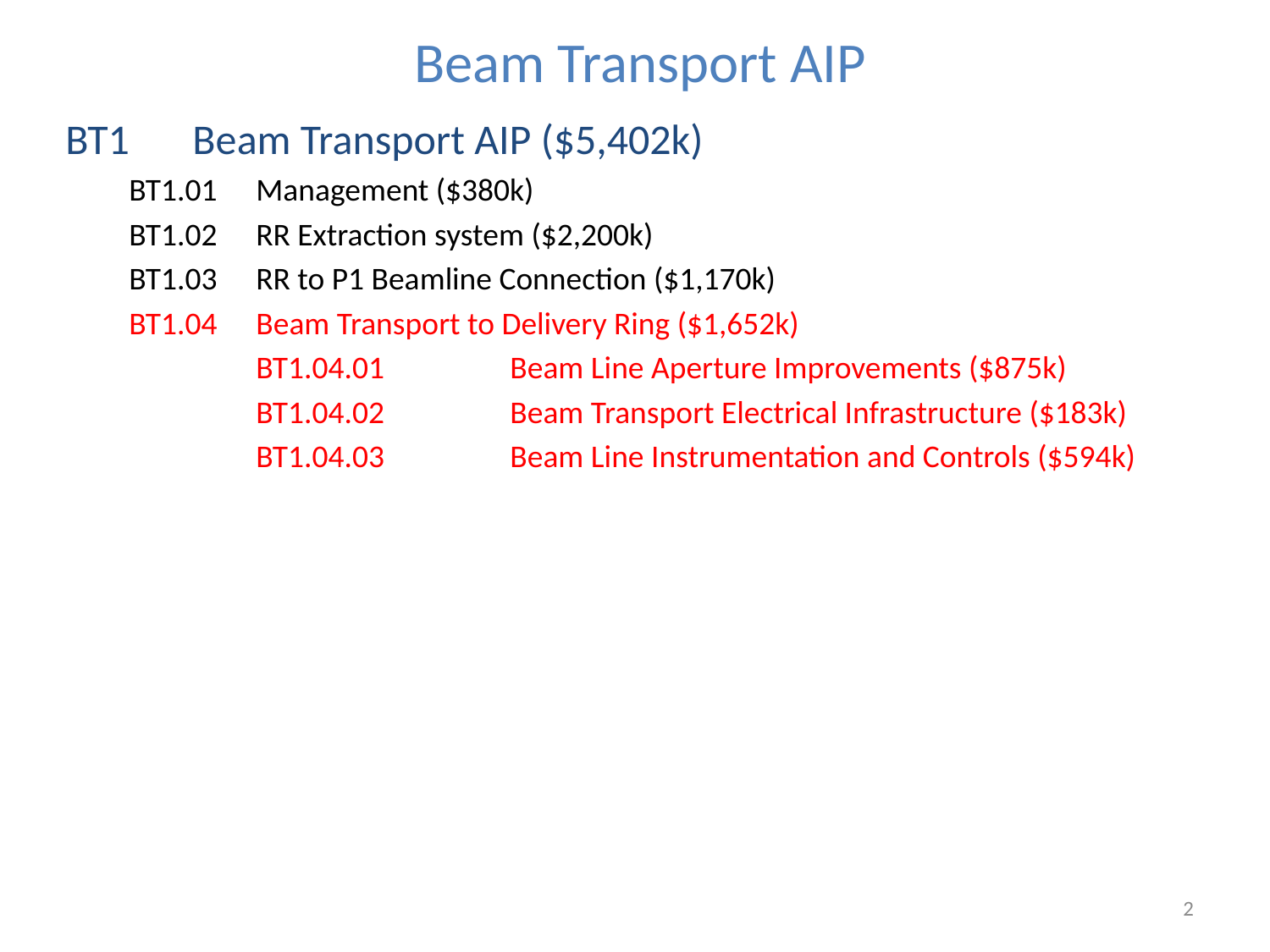

# Beam Transport AIP
BT1	Beam Transport AIP ($5,402k)
BT1.01	Management ($380k)
BT1.02	RR Extraction system ($2,200k)
BT1.03	RR to P1 Beamline Connection ($1,170k)
BT1.04	Beam Transport to Delivery Ring ($1,652k)
	BT1.04.01	Beam Line Aperture Improvements ($875k)
	BT1.04.02	Beam Transport Electrical Infrastructure ($183k)
	BT1.04.03	Beam Line Instrumentation and Controls ($594k)
2